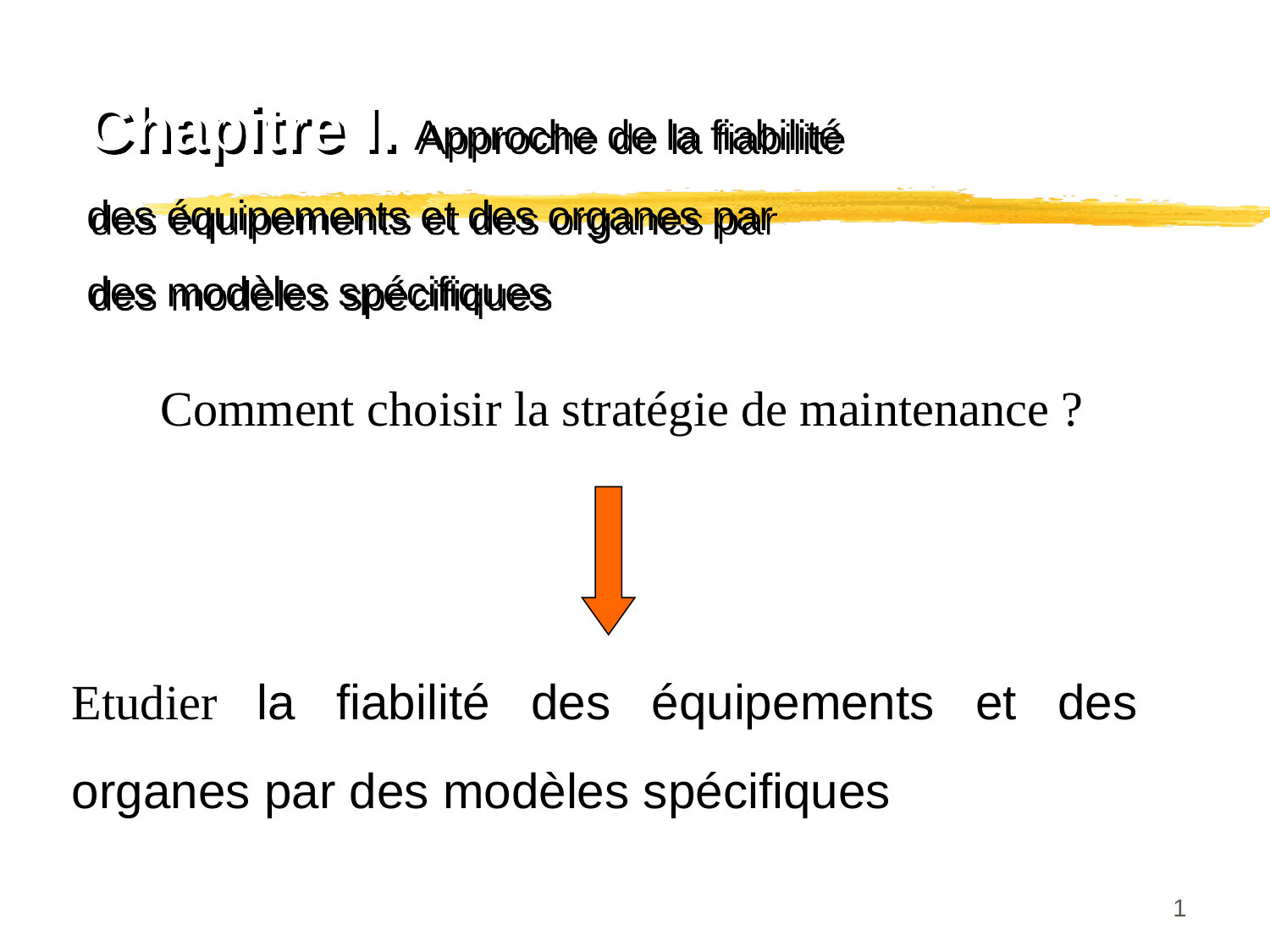

Chapitre I. Approche de la fiabilité
des équipements et des organes par
des modèles spécifiques
Comment choisir la stratégie de maintenance ?

Etudier la fiabilité des équipements et des organes par des modèles spécifiques

1